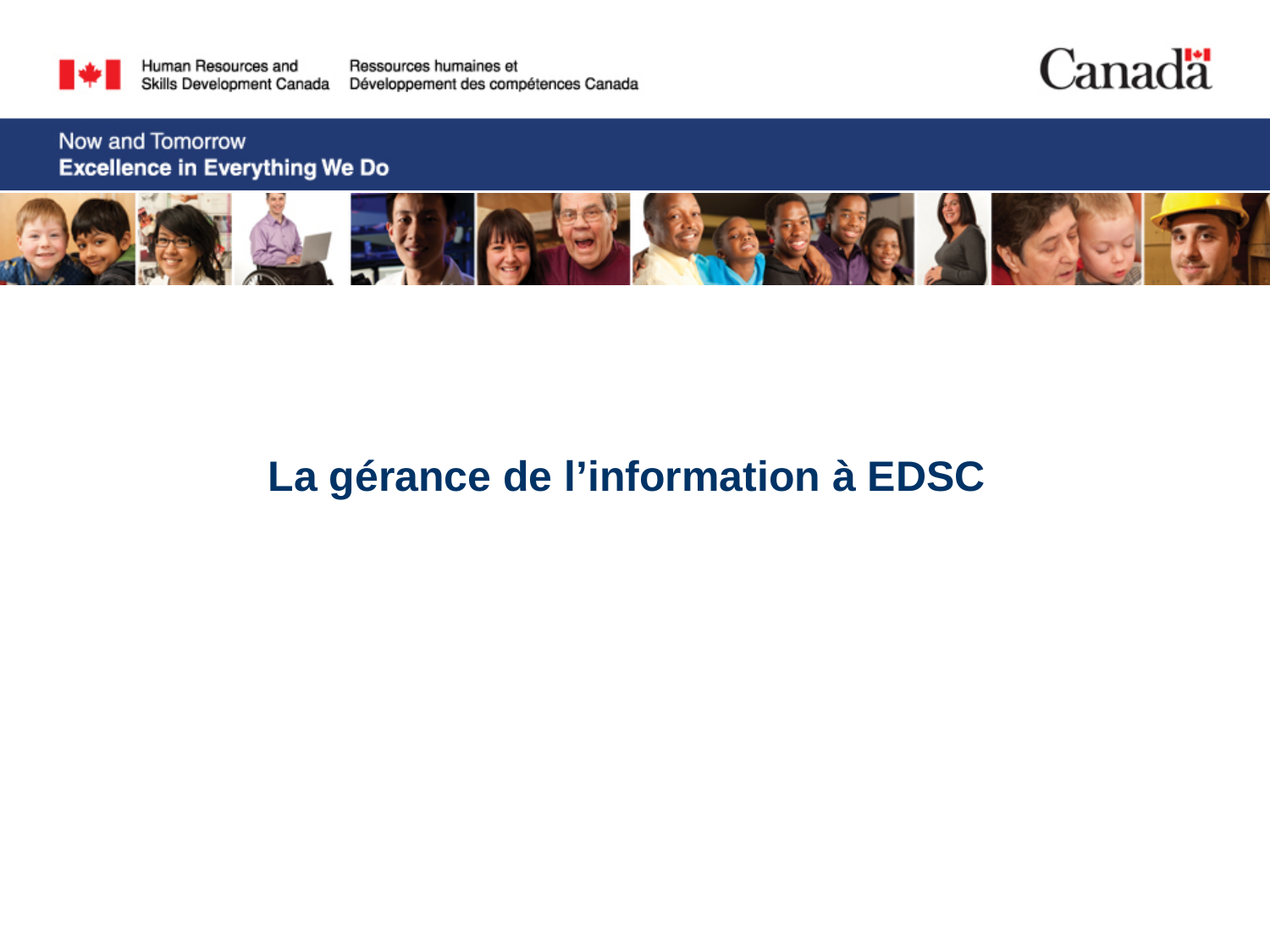

# La gérance de l’information à EDSC